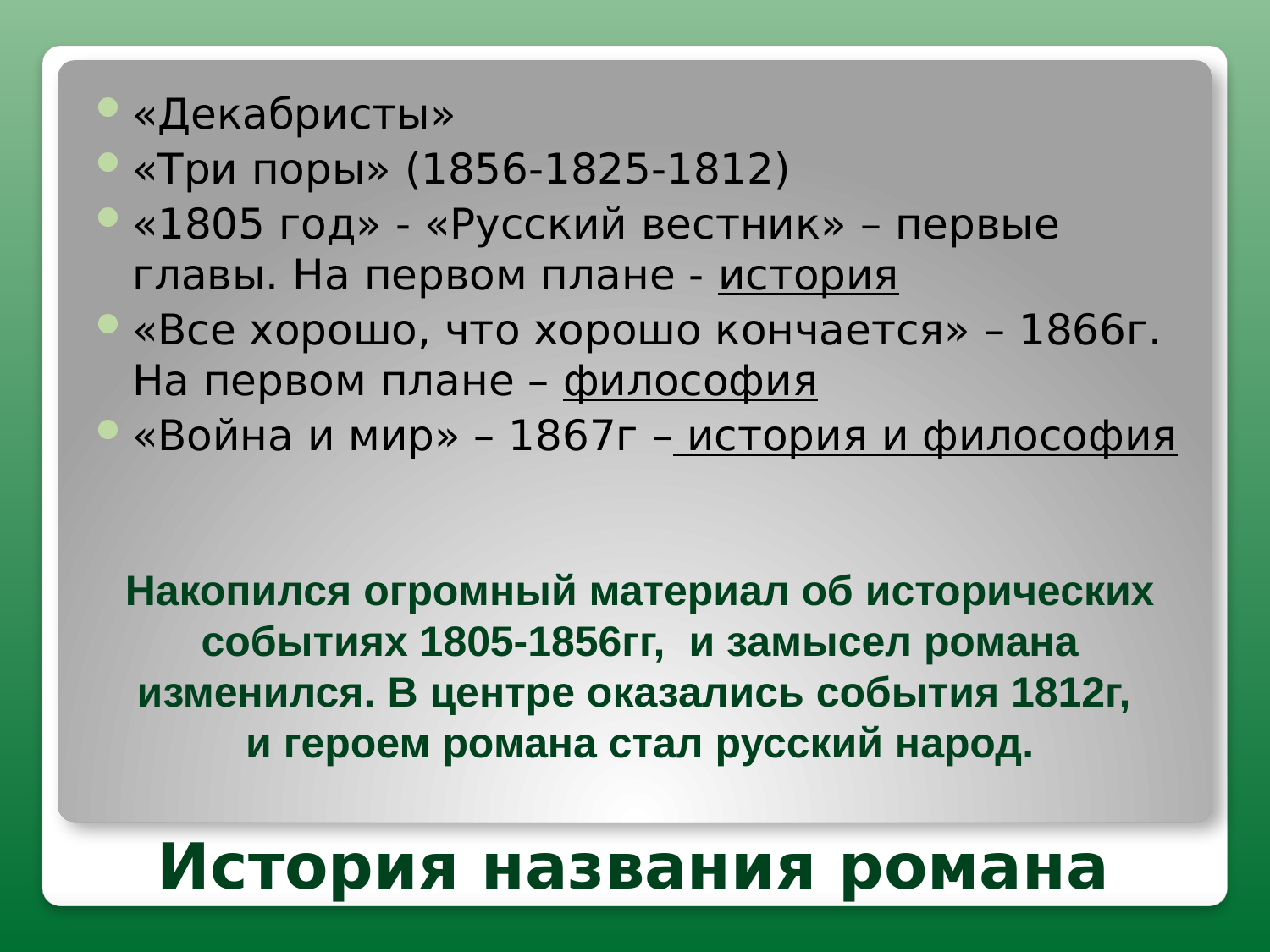

«Декабристы»
«Три поры» (1856-1825-1812)
«1805 год» - «Русский вестник» – первые главы. На первом плане - история
«Все хорошо, что хорошо кончается» – 1866г. На первом плане – философия
«Война и мир» – 1867г – история и философия
Накопился огромный материал об исторических событиях 1805-1856гг,  и замысел романа изменился. В центре оказались события 1812г,
и героем романа стал русский народ.
# История названия романа